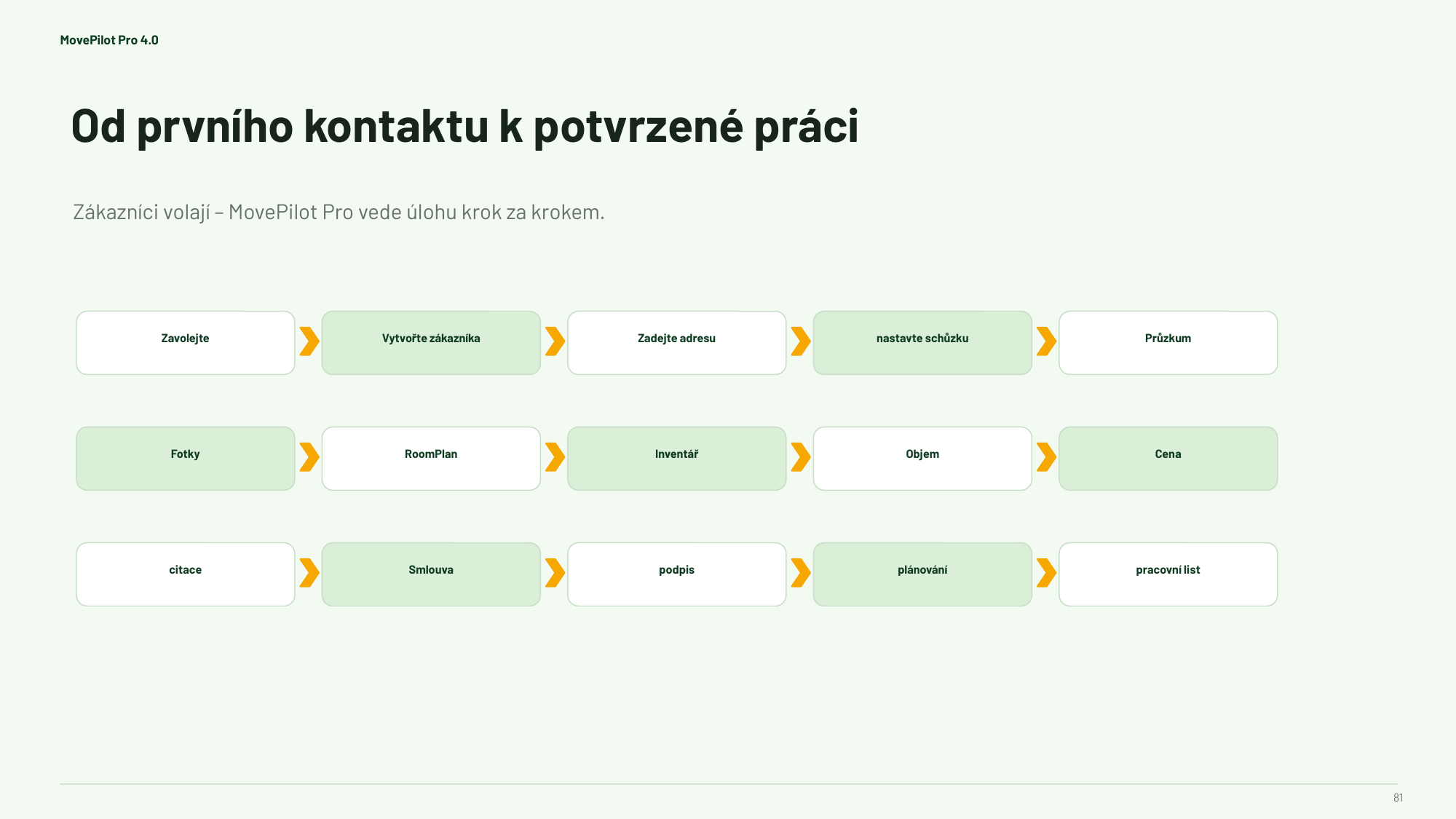

MovePilot Pro 4.0
Od prvního kontaktu k potvrzené práci
Zákazníci volají – MovePilot Pro vede úlohu krok za krokem.

Zavolejte
Vytvořte zákazníka
Zadejte adresu
nastavte schůzku
Průzkum

Fotky
RoomPlan
Inventář
Objem
Cena

citace
Smlouva
podpis
plánování
pracovní list

81